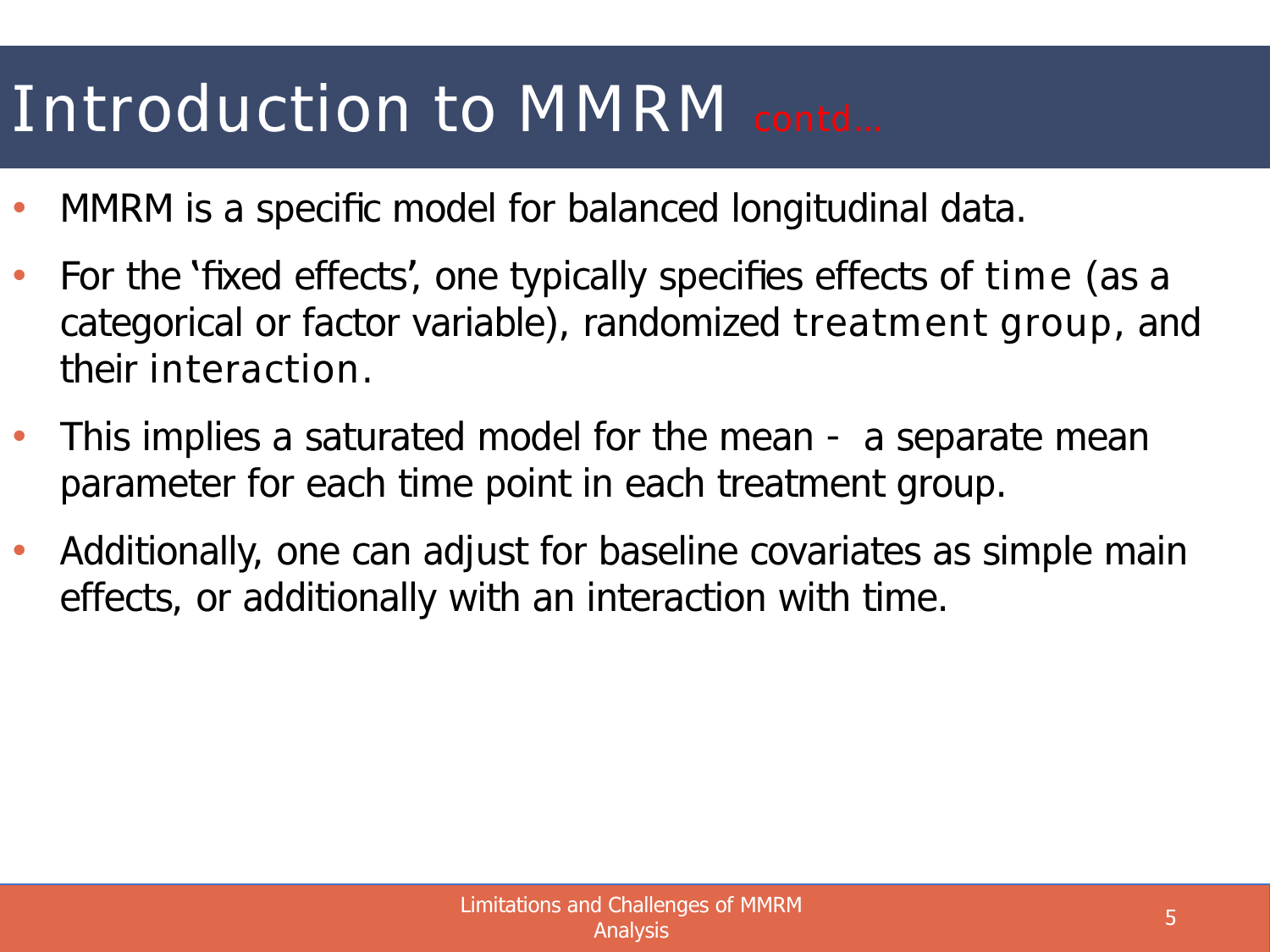

Introduction to MMRM contd…

MMRM is a specific model for balanced longitudinal data.
For the ‘fixed effects’, one typically specifies effects of time (as a categorical or factor variable), randomized treatment group, and their interaction.
This implies a saturated model for the mean -  a separate mean parameter for each time point in each treatment group.
Additionally, one can adjust for baseline covariates as simple main effects, or additionally with an interaction with time.

Limitations and Challenges of MMRM Analysis
5